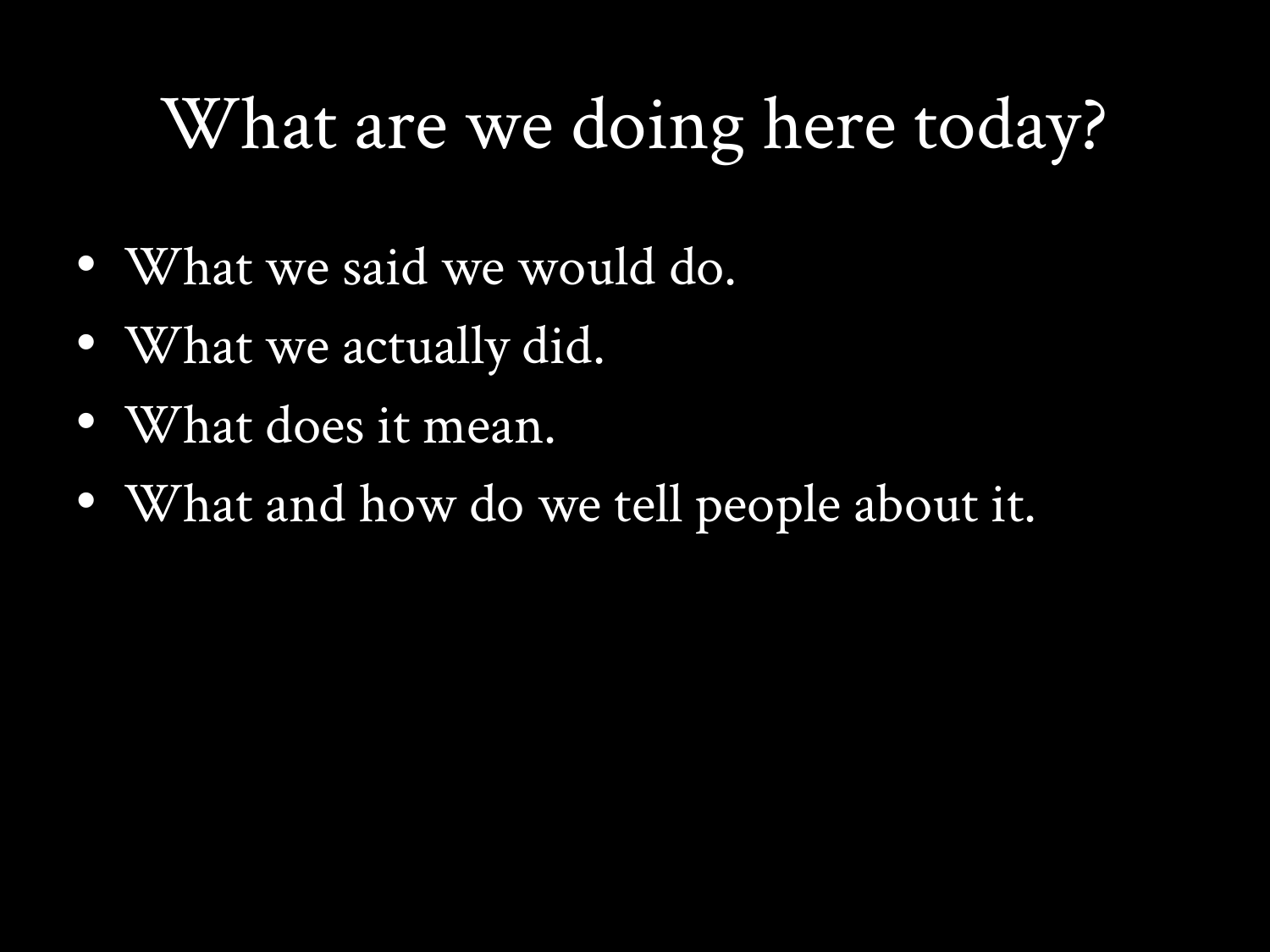

# What are we doing here today?
What we said we would do.
What we actually did.
What does it mean.
What and how do we tell people about it.